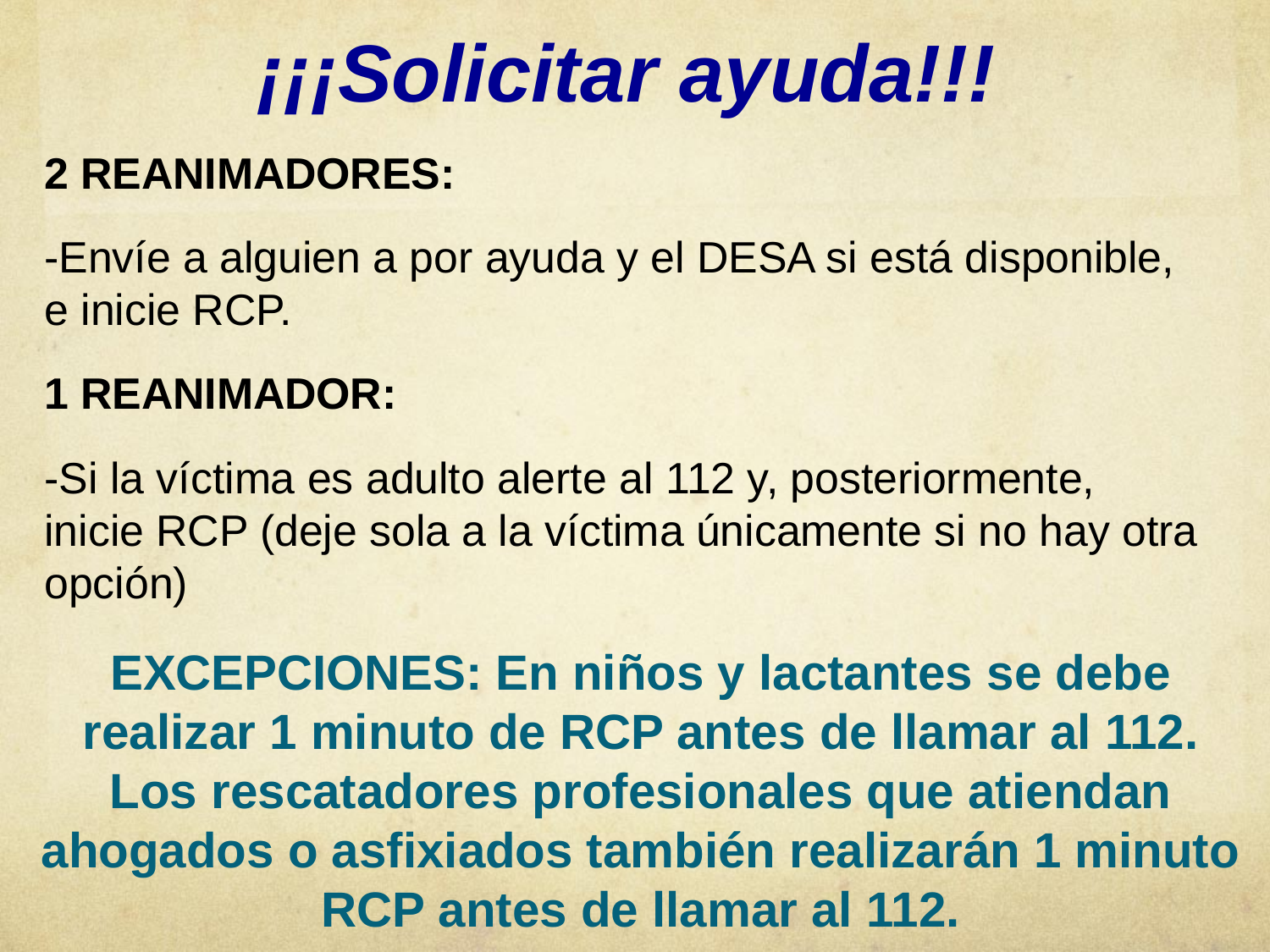

# ¡¡¡Solicitar ayuda!!!
2 REANIMADORES:
-Envíe a alguien a por ayuda y el DESA si está disponible, e inicie RCP.
1 REANIMADOR:
-Si la víctima es adulto alerte al 112 y, posteriormente, inicie RCP (deje sola a la víctima únicamente si no hay otra opción)
EXCEPCIONES: En niños y lactantes se debe realizar 1 minuto de RCP antes de llamar al 112.
Los rescatadores profesionales que atiendan ahogados o asfixiados también realizarán 1 minuto RCP antes de llamar al 112.